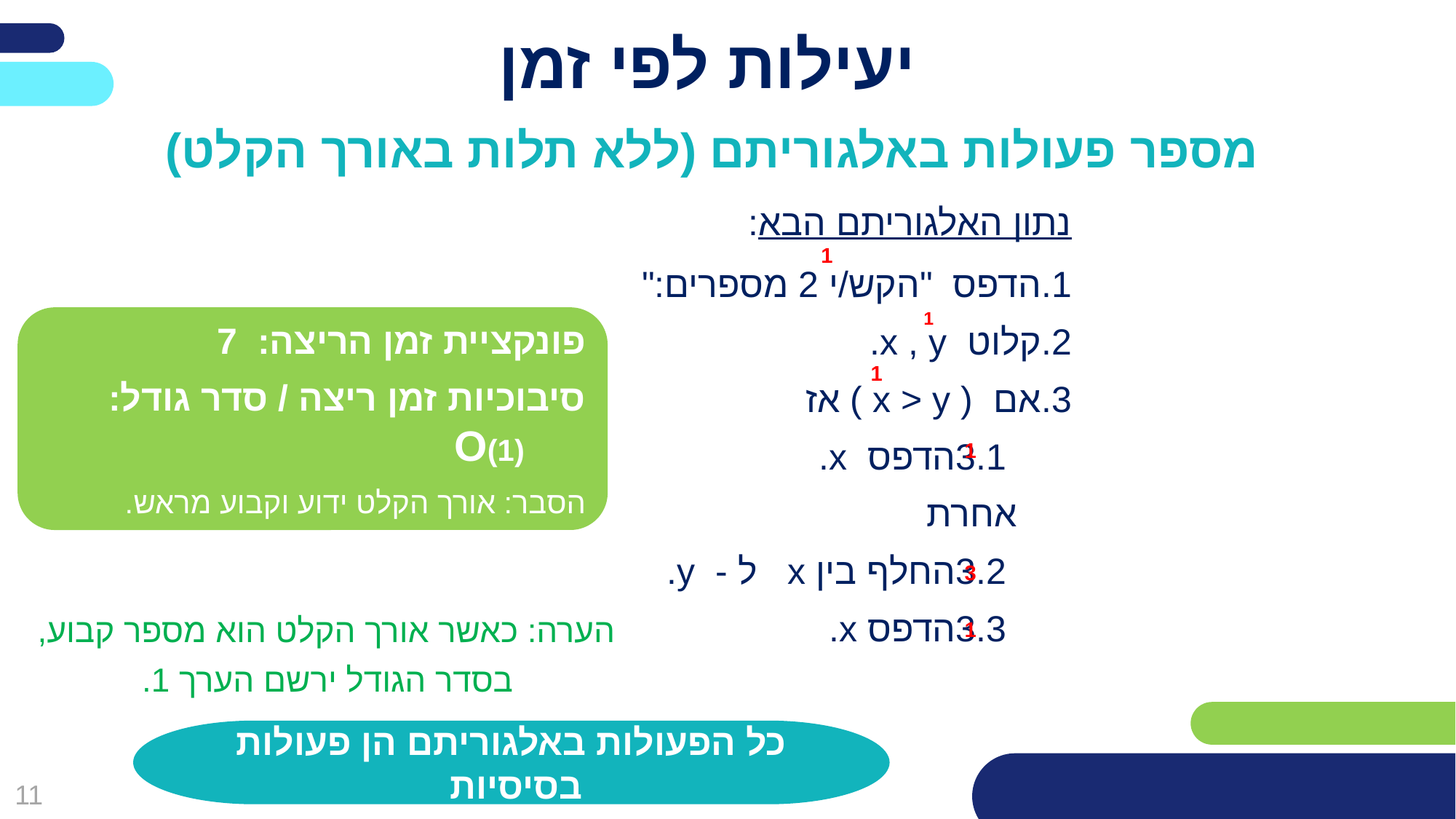

פריסה 3
(הפריסות שונות זו מזו במיקום תיבות הטקסט וגרפיקת הרקע,
ותוכלו לגוון ביניהן)
פריסה 2
(הפריסות שונות זו מזו במיקום תיבות הטקסט וגרפיקת הרקע,
ותוכלו לגוון ביניהן)
# יעילות לפי זמן

מספר פעולות באלגוריתם (ללא תלות באורך הקלט)
את השקופית הזו תוכלו לשכפל, על מנת ליצור שקופיות נוספות הזהות לה – אליהן תוכלו להכניס את התכנים.

כדי לשכפל אותה, לחצו עליה קליק ימיני בתפריט השקופיות בצד ובחרו
"שכפל שקופית" או "Duplicate Slide"
(מחקו ריבוע זה לאחר הקריאה)
את השקופית הזו תוכלו לשכפל, על מנת ליצור שקופיות נוספות הזהות לה – אליהן תוכלו להכניס את התכנים.

כדי לשכפל אותה, לחצו עליה קליק ימיני בתפריט השקופיות בצד ובחרו
"שכפל שקופית" או "Duplicate Slide"
(מחקו ריבוע זה לאחר הקריאה)
נתון האלגוריתם הבא:

1
1
1
1
3
1
1.	הדפס  "הקש/י 2 מספרים:"
2.	קלוט  x , y.
3.	אם  ( x > y ) אז
	3.1	הדפס  x.
אחרת
	3.2	החלף בין x   ל -  y.
	3.3	הדפס x.
פונקציית זמן הריצה:  7
סיבוכיות זמן ריצה / סדר גודל:  (1)O
הסבר: אורך הקלט ידוע וקבוע מראש.
הערה: כאשר אורך הקלט הוא מספר קבוע,
           בסדר הגודל ירשם הערך 1.
כל הפעולות באלגוריתם הן פעולות בסיסיות